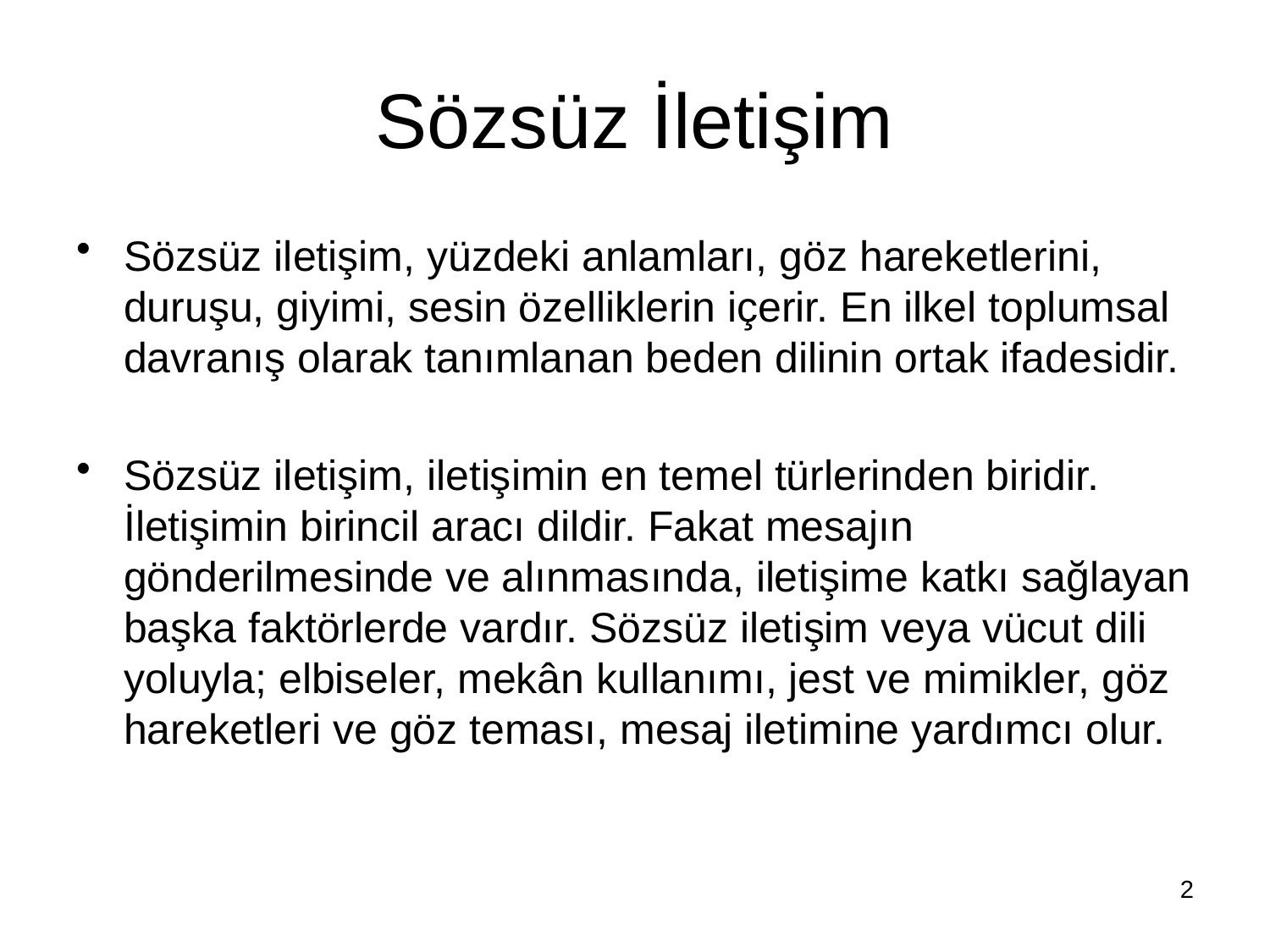

# Sözsüz İletişim
Sözsüz iletişim, yüzdeki anlamları, göz hareketlerini, duruşu, giyimi, sesin özelliklerin içerir. En ilkel toplumsal davranış olarak tanımlanan beden dilinin ortak ifadesidir.

Sözsüz iletişim, iletişimin en temel türlerinden biridir. İletişimin birincil aracı dildir. Fakat mesajın gönderilmesinde ve alınmasında, iletişime katkı sağlayan başka faktörlerde vardır. Sözsüz iletişim veya vücut dili yoluyla; elbiseler, mekân kullanımı, jest ve mimikler, göz hareketleri ve göz teması, mesaj iletimine yardımcı olur.
2